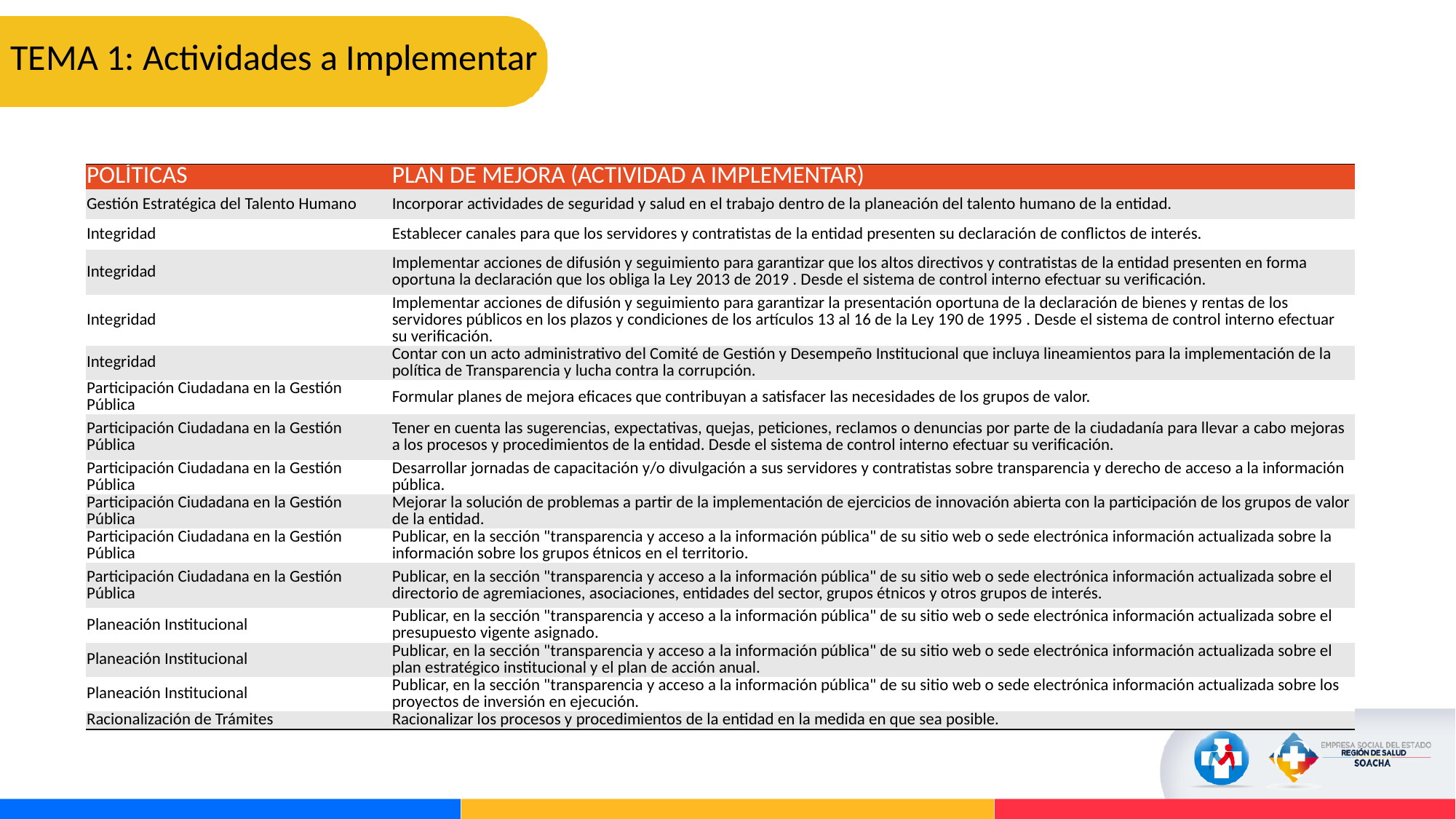

TEMA 1: Actividades a Implementar
| POLÍTICAS | PLAN DE MEJORA (ACTIVIDAD A IMPLEMENTAR) |
| --- | --- |
| Gestión Estratégica del Talento Humano | Incorporar actividades de seguridad y salud en el trabajo dentro de la planeación del talento humano de la entidad. |
| Integridad | Establecer canales para que los servidores y contratistas de la entidad presenten su declaración de conflictos de interés. |
| Integridad | Implementar acciones de difusión y seguimiento para garantizar que los altos directivos y contratistas de la entidad presenten en forma oportuna la declaración que los obliga la Ley 2013 de 2019 . Desde el sistema de control interno efectuar su verificación. |
| Integridad | Implementar acciones de difusión y seguimiento para garantizar la presentación oportuna de la declaración de bienes y rentas de los servidores públicos en los plazos y condiciones de los artículos 13 al 16 de la Ley 190 de 1995 . Desde el sistema de control interno efectuar su verificación. |
| Integridad | Contar con un acto administrativo del Comité de Gestión y Desempeño Institucional que incluya lineamientos para la implementación de la política de Transparencia y lucha contra la corrupción. |
| Participación Ciudadana en la Gestión Pública | Formular planes de mejora eficaces que contribuyan a satisfacer las necesidades de los grupos de valor. |
| Participación Ciudadana en la Gestión Pública | Tener en cuenta las sugerencias, expectativas, quejas, peticiones, reclamos o denuncias por parte de la ciudadanía para llevar a cabo mejoras a los procesos y procedimientos de la entidad. Desde el sistema de control interno efectuar su verificación. |
| Participación Ciudadana en la Gestión Pública | Desarrollar jornadas de capacitación y/o divulgación a sus servidores y contratistas sobre transparencia y derecho de acceso a la información pública. |
| Participación Ciudadana en la Gestión Pública | Mejorar la solución de problemas a partir de la implementación de ejercicios de innovación abierta con la participación de los grupos de valor de la entidad. |
| Participación Ciudadana en la Gestión Pública | Publicar, en la sección "transparencia y acceso a la información pública" de su sitio web o sede electrónica información actualizada sobre la información sobre los grupos étnicos en el territorio. |
| Participación Ciudadana en la Gestión Pública | Publicar, en la sección "transparencia y acceso a la información pública" de su sitio web o sede electrónica información actualizada sobre el directorio de agremiaciones, asociaciones, entidades del sector, grupos étnicos y otros grupos de interés. |
| Planeación Institucional | Publicar, en la sección "transparencia y acceso a la información pública" de su sitio web o sede electrónica información actualizada sobre el presupuesto vigente asignado. |
| Planeación Institucional | Publicar, en la sección "transparencia y acceso a la información pública" de su sitio web o sede electrónica información actualizada sobre el plan estratégico institucional y el plan de acción anual. |
| Planeación Institucional | Publicar, en la sección "transparencia y acceso a la información pública" de su sitio web o sede electrónica información actualizada sobre los proyectos de inversión en ejecución. |
| Racionalización de Trámites | Racionalizar los procesos y procedimientos de la entidad en la medida en que sea posible. |